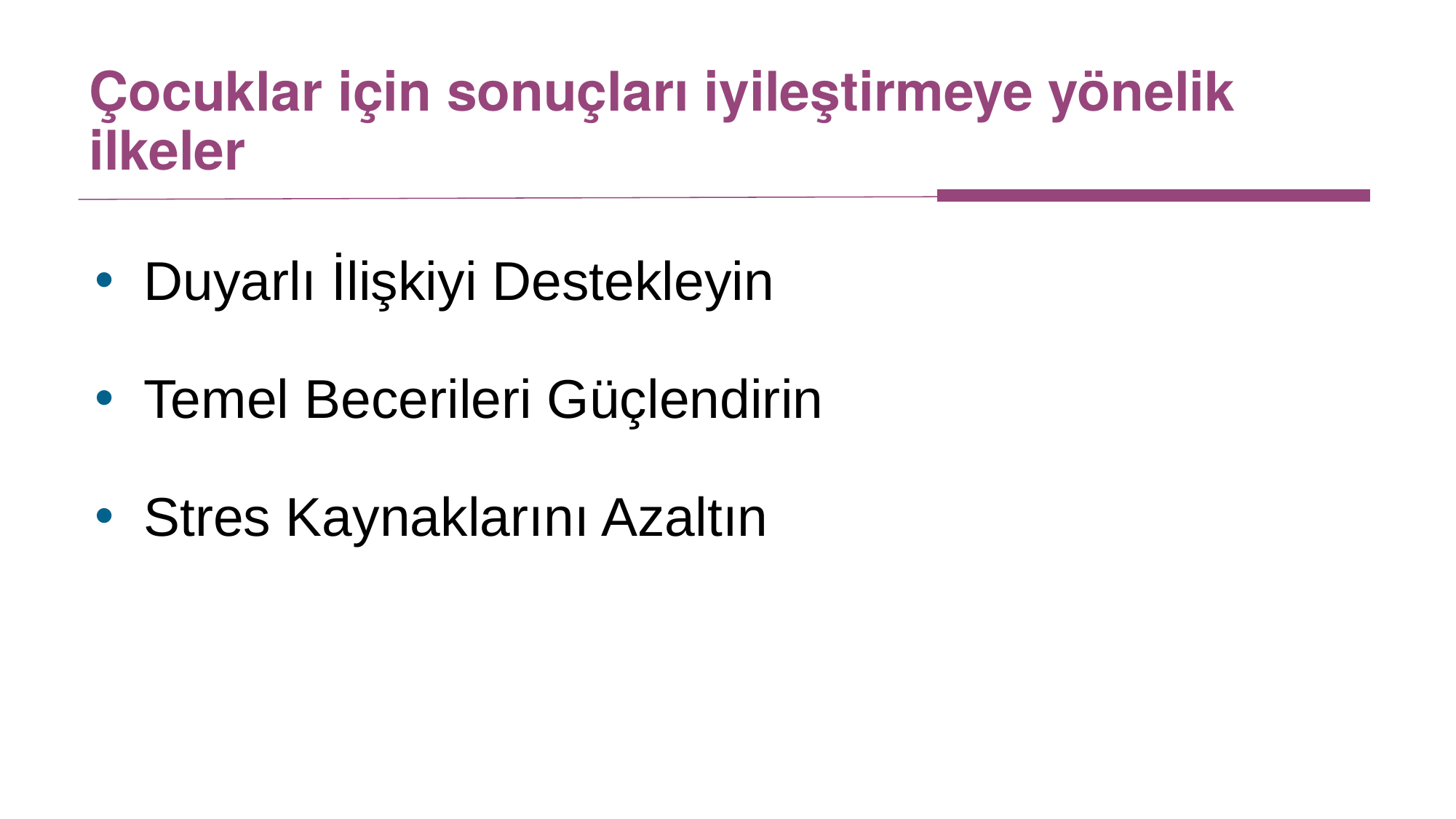

# Çocuklar için sonuçları iyileştirmeye yönelik ilkeler
Duyarlı İlişkiyi Destekleyin

Temel Becerileri Güçlendirin

Stres Kaynaklarını Azaltın